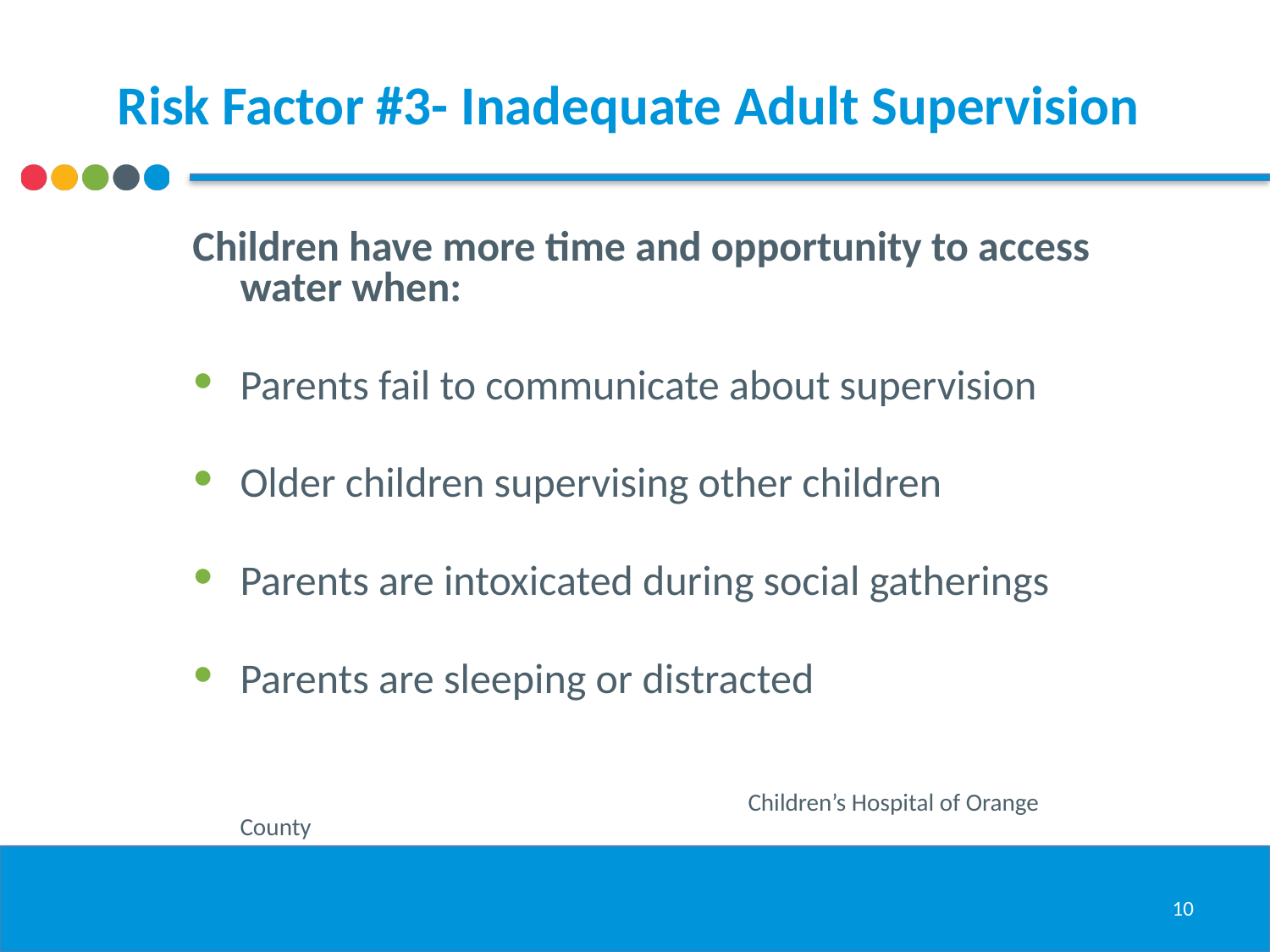

# Risk Factor #3- Inadequate Adult Supervision
Children have more time and opportunity to access water when:

Parents fail to communicate about supervision

Older children supervising other children

Parents are intoxicated during social gatherings

Parents are sleeping or distracted

					Children’s Hospital of Orange County

10